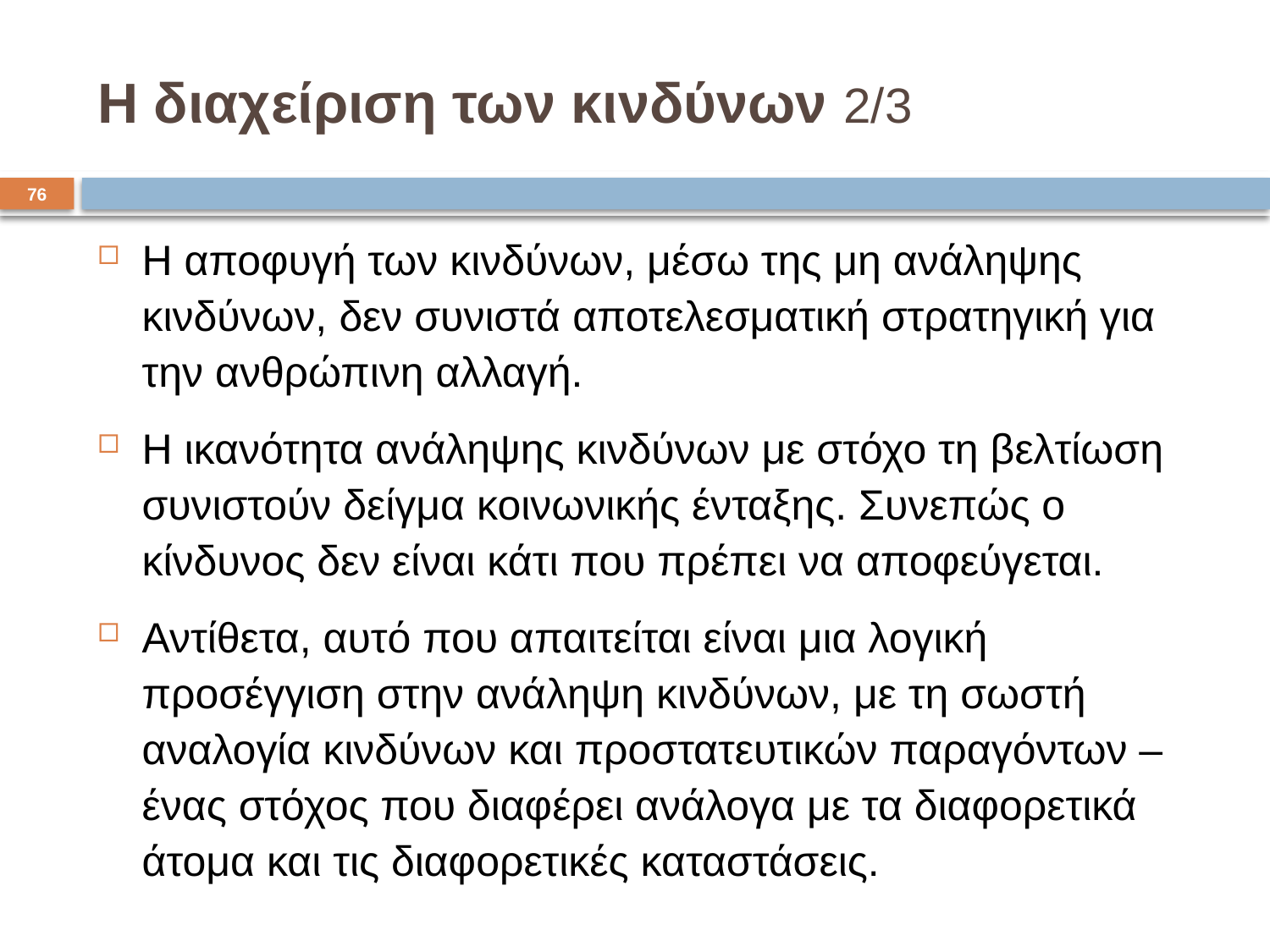

# Η διαχείριση των κινδύνων 2/3
76
Η αποφυγή των κινδύνων, μέσω της μη ανάληψης κινδύνων, δεν συνιστά αποτελεσματική στρατηγική για την ανθρώπινη αλλαγή.
Η ικανότητα ανάληψης κινδύνων με στόχο τη βελτίωση συνιστούν δείγμα κοινωνικής ένταξης. Συνεπώς ο κίνδυνος δεν είναι κάτι που πρέπει να αποφεύγεται.
Αντίθετα, αυτό που απαιτείται είναι μια λογική προσέγγιση στην ανάληψη κινδύνων, με τη σωστή αναλογία κινδύνων και προστατευτικών παραγόντων – ένας στόχος που διαφέρει ανάλογα με τα διαφορετικά άτομα και τις διαφορετικές καταστάσεις.